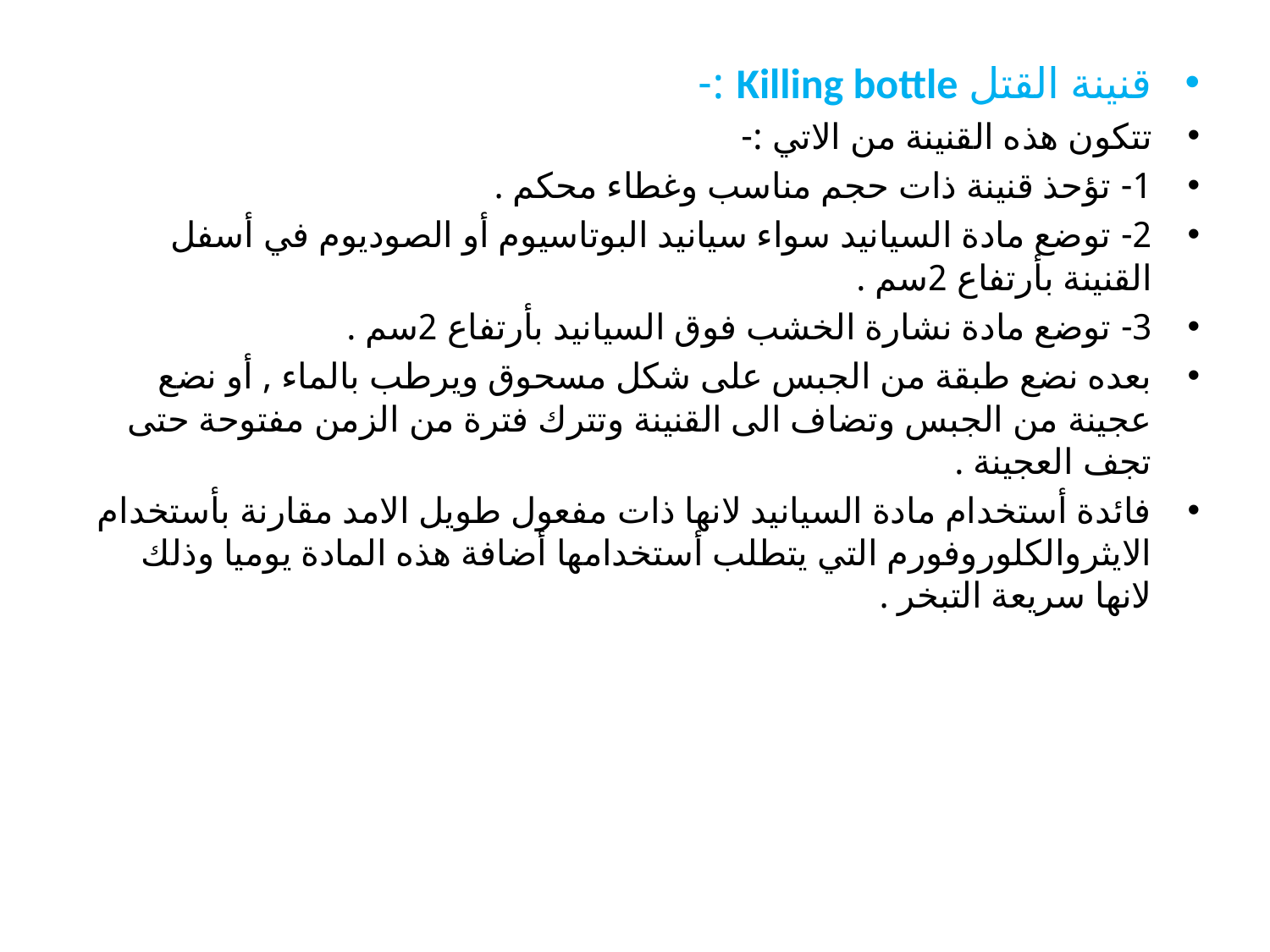

قنينة القتل Killing bottle :-
تتكون هذه القنينة من الاتي :-
1- تؤحذ قنينة ذات حجم مناسب وغطاء محكم .
2- توضع مادة السيانيد سواء سيانيد البوتاسيوم أو الصوديوم في أسفل القنينة بأرتفاع 2سم .
3- توضع مادة نشارة الخشب فوق السيانيد بأرتفاع 2سم .
بعده نضع طبقة من الجبس على شكل مسحوق ويرطب بالماء , أو نضع عجينة من الجبس وتضاف الى القنينة وتترك فترة من الزمن مفتوحة حتى تجف العجينة .
فائدة أستخدام مادة السيانيد لانها ذات مفعول طويل الامد مقارنة بأستخدام الايثروالكلوروفورم التي يتطلب أستخدامها أضافة هذه المادة يوميا وذلك لانها سريعة التبخر .